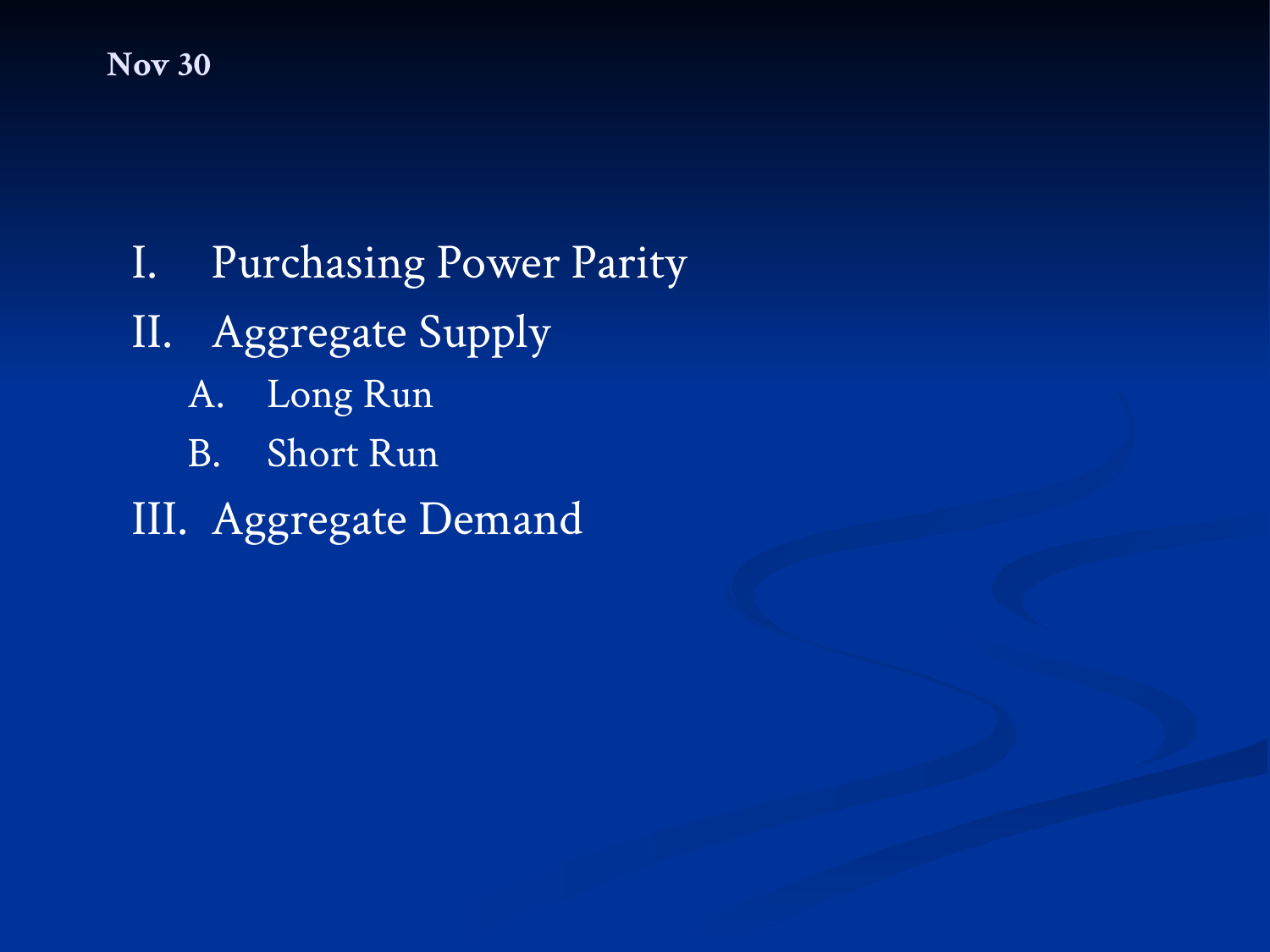

# Nov 30
Purchasing Power Parity
Aggregate Supply
Long Run
Short Run
Aggregate Demand